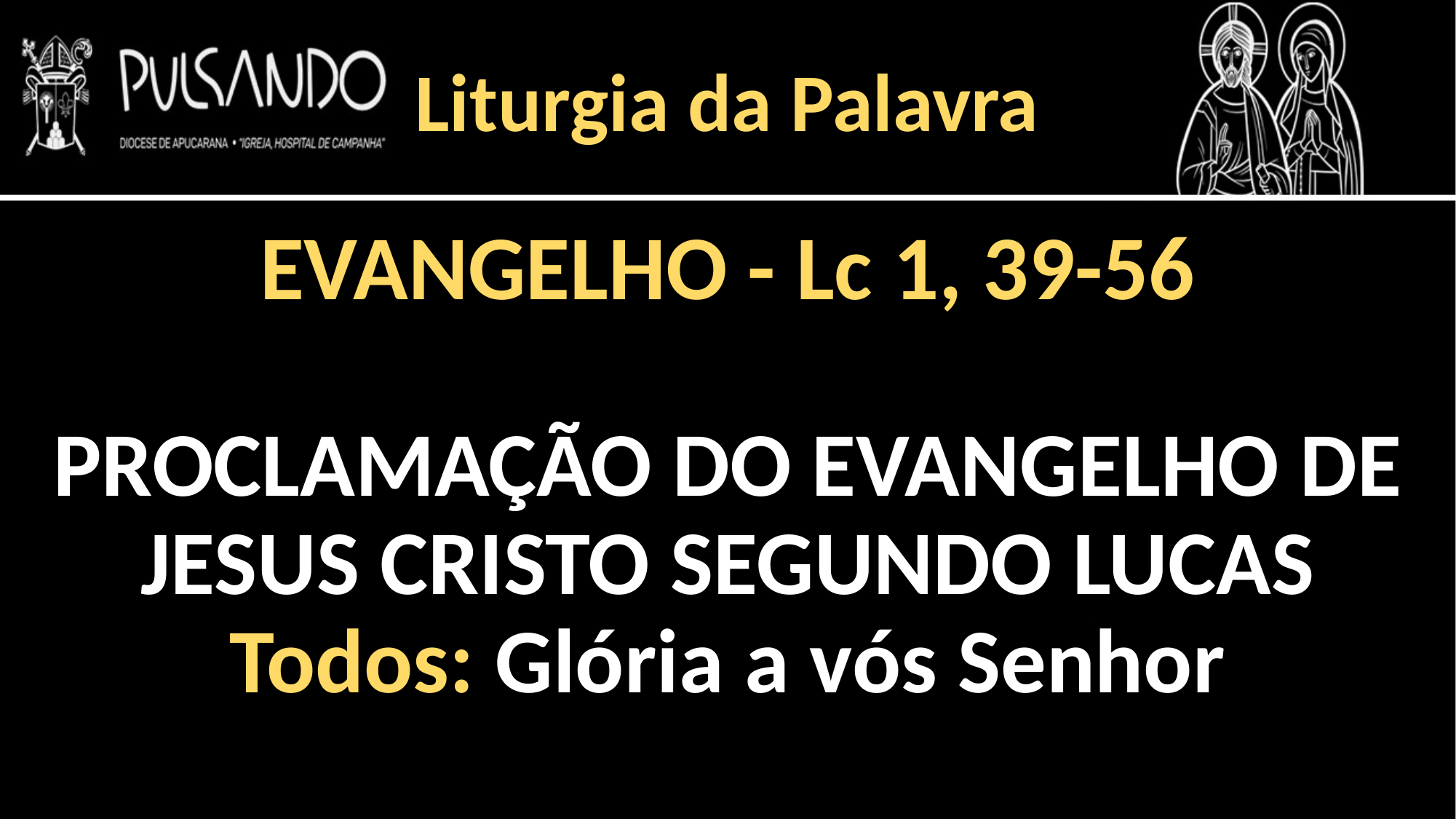

Liturgia da Palavra
EVANGELHO - Lc 1, 39-56

PROCLAMAÇÃO DO EVANGELHO DE JESUS CRISTO SEGUNDO LUCAS
Todos: Glória a vós Senhor